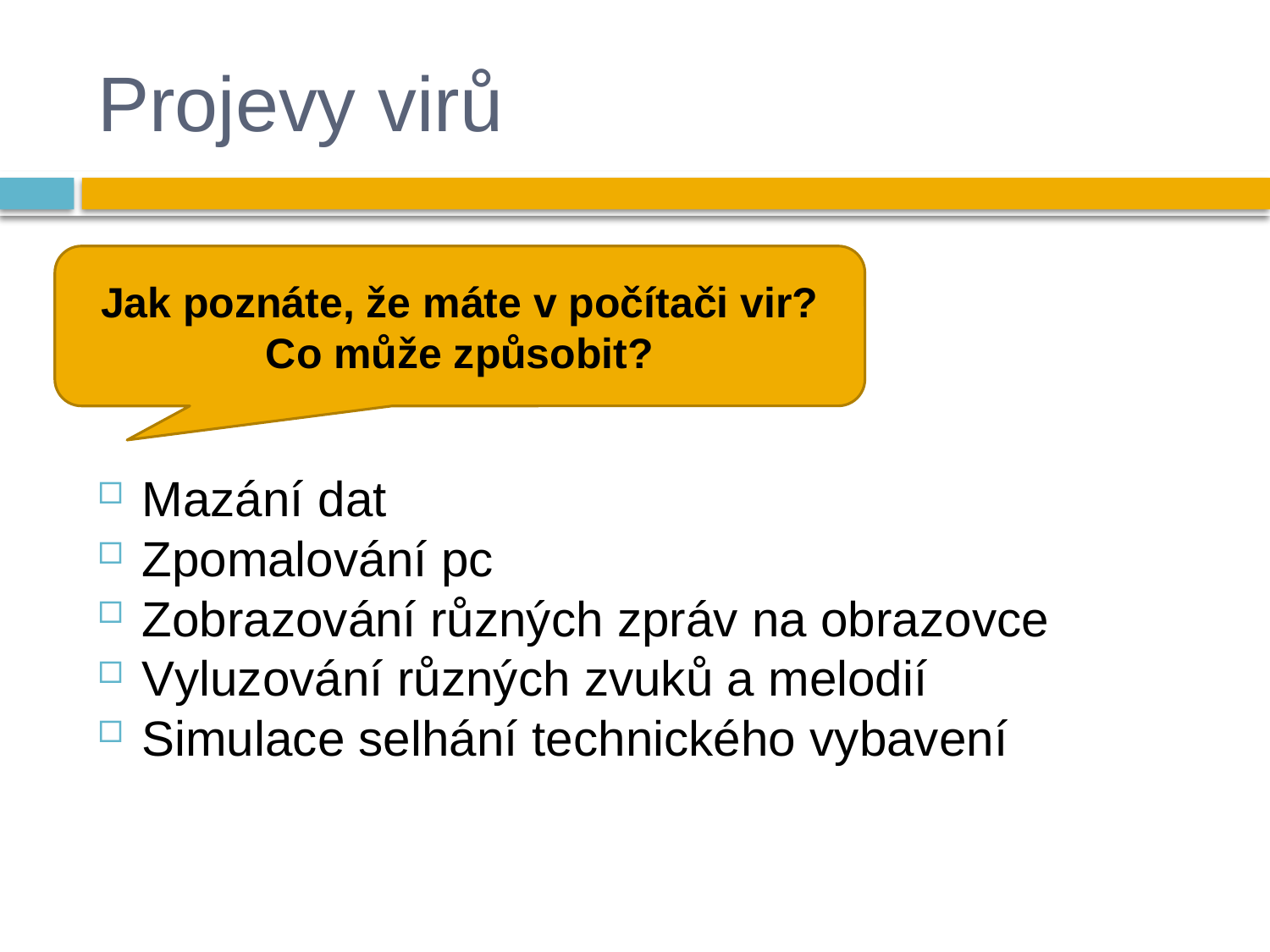

# Projevy virů

Mazání dat
Zpomalování pc
Zobrazování různých zpráv na obrazovce
Vyluzování různých zvuků a melodií
Simulace selhání technického vybavení

Jak poznáte, že máte v počítači vir? Co může způsobit?